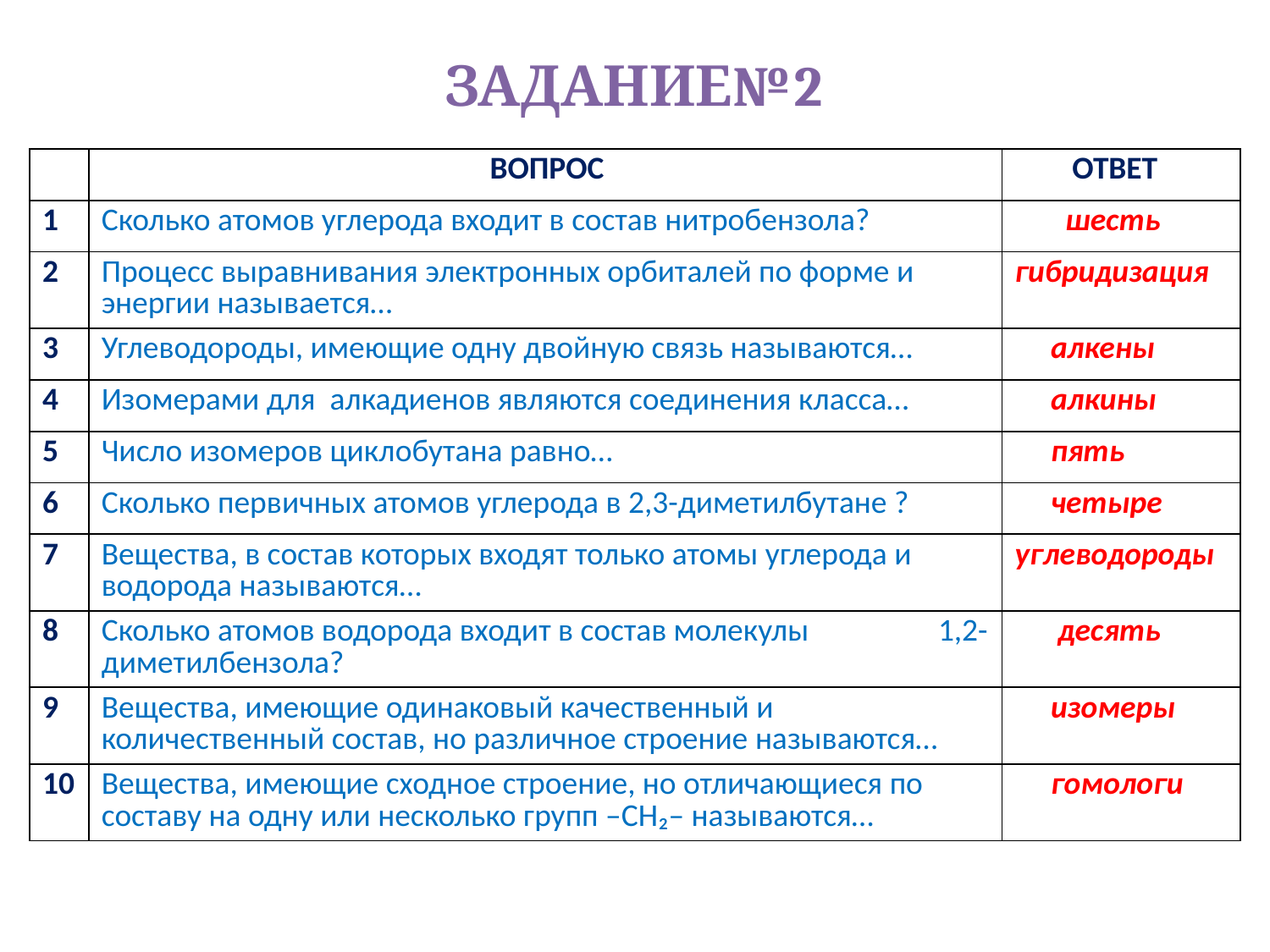

# ЗАДАНИЕ№2
|  | ВОПРОС | ОТВЕТ |
| --- | --- | --- |
| 1 | Сколько атомов углерода входит в состав нитробензола? | шесть |
| 2 | Процесс выравнивания электронных орбиталей по форме и энергии называется… | гибридизация |
| 3 | Углеводороды, имеющие одну двойную связь называются… | алкены |
| 4 | Изомерами для алкадиенов являются соединения класса… | алкины |
| 5 | Число изомеров циклобутана равно… | пять |
| 6 | Сколько первичных атомов углерода в 2,3-диметилбутане ? | четыре |
| 7 | Вещества, в состав которых входят только атомы углерода и водорода называются… | углеводороды |
| 8 | Сколько атомов водорода входит в состав молекулы 1,2-диметилбензола? | десять |
| 9 | Вещества, имеющие одинаковый качественный и количественный состав, но различное строение называются… | изомеры |
| 10 | Вещества, имеющие сходное строение, но отличающиеся по составу на одну или несколько групп –СН₂– называются… | гомологи |